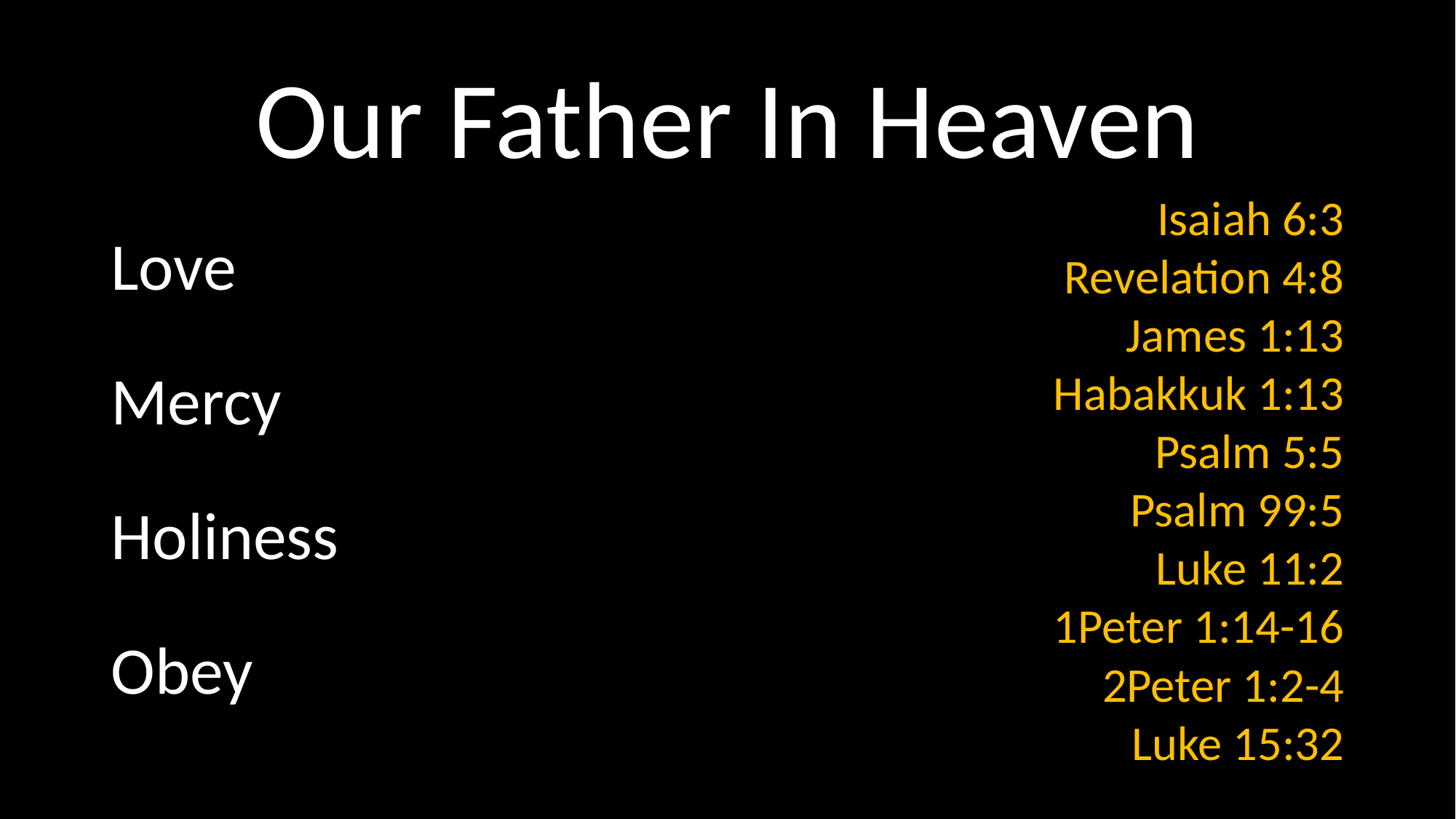

# Our Father In Heaven
Isaiah 6:3
Revelation 4:8
James 1:13
Habakkuk 1:13
Psalm 5:5
Psalm 99:5
Luke 11:2
1Peter 1:14-16
2Peter 1:2-4
Luke 15:32
Love
Mercy
Holiness
Obey